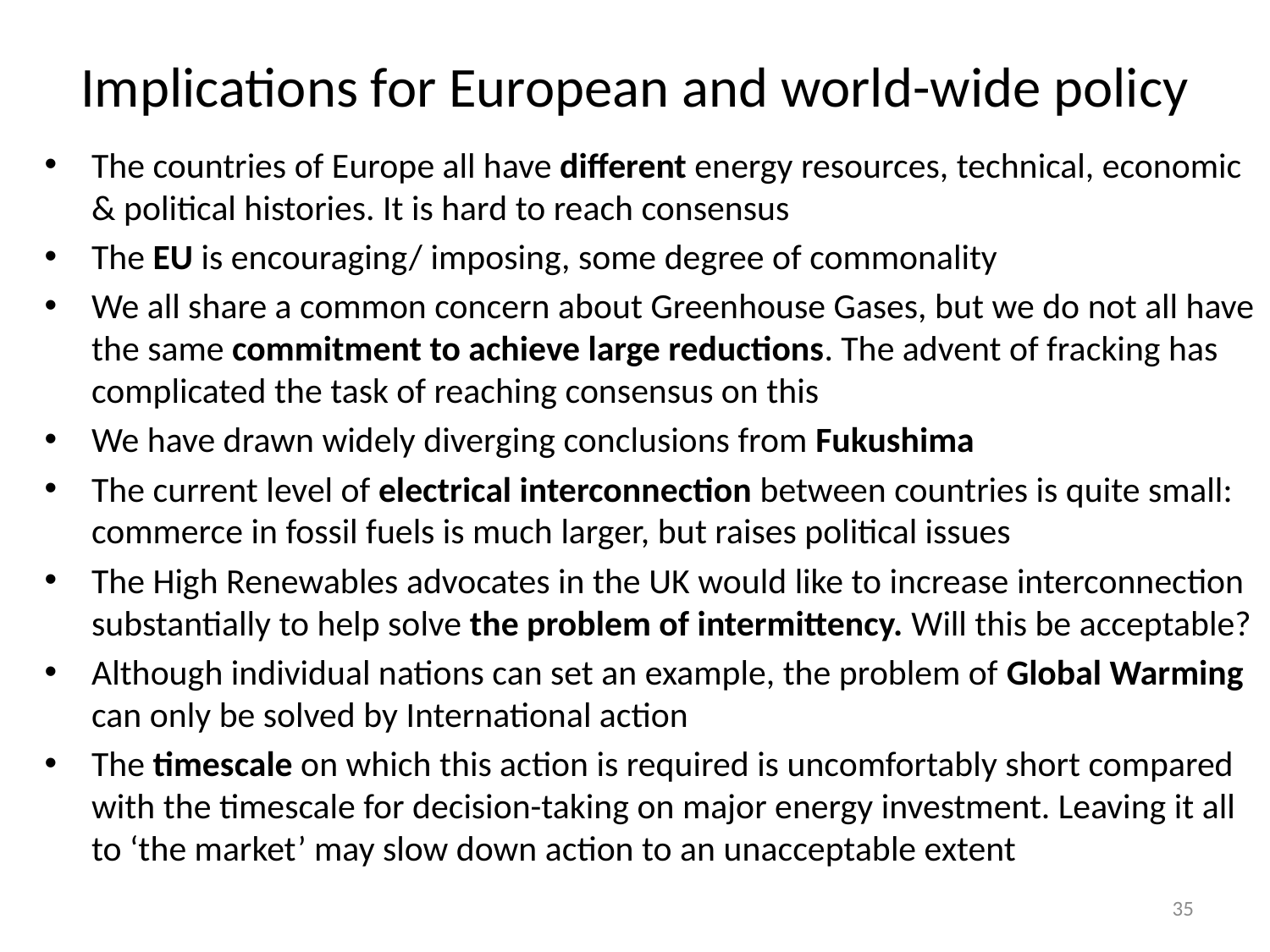

# Implications for European and world-wide policy
The countries of Europe all have different energy resources, technical, economic & political histories. It is hard to reach consensus
The EU is encouraging/ imposing, some degree of commonality
We all share a common concern about Greenhouse Gases, but we do not all have the same commitment to achieve large reductions. The advent of fracking has complicated the task of reaching consensus on this
We have drawn widely diverging conclusions from Fukushima
The current level of electrical interconnection between countries is quite small: commerce in fossil fuels is much larger, but raises political issues
The High Renewables advocates in the UK would like to increase interconnection  substantially to help solve the problem of intermittency. Will this be acceptable?
Although individual nations can set an example, the problem of Global Warming can only be solved by International action
The timescale on which this action is required is uncomfortably short compared with the timescale for decision-taking on major energy investment. Leaving it all to ‘the market’ may slow down action to an unacceptable extent

35